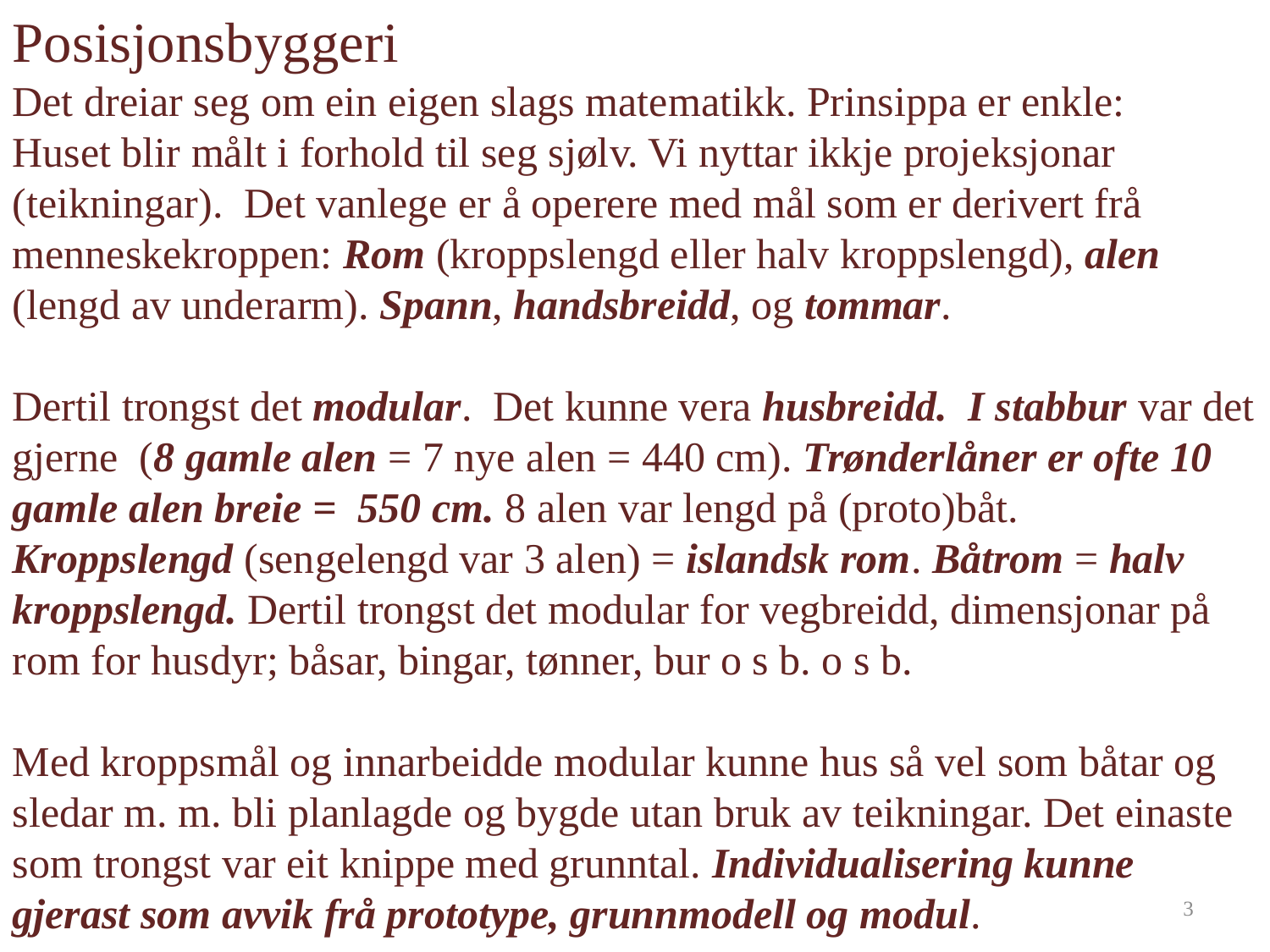

Posisjonsbyggeri
Det dreiar seg om ein eigen slags matematikk. Prinsippa er enkle:
Huset blir målt i forhold til seg sjølv. Vi nyttar ikkje projeksjonar (teikningar).  Det vanlege er å operere med mål som er derivert frå menneskekroppen: Rom (kroppslengd eller halv kroppslengd), alen (lengd av underarm). Spann, handsbreidd, og tommar.

Dertil trongst det modular.  Det kunne vera husbreidd.  I stabbur var det gjerne  (8 gamle alen = 7 nye alen = 440 cm). Trønderlåner er ofte 10 gamle alen breie =  550 cm. 8 alen var lengd på (proto)båt.  Kroppslengd (sengelengd var 3 alen) = islandsk rom. Båtrom = halv kroppslengd. Dertil trongst det modular for vegbreidd, dimensjonar på rom for husdyr; båsar, bingar, tønner, bur o s b. o s b.

Med kroppsmål og innarbeidde modular kunne hus så vel som båtar og sledar m. m. bli planlagde og bygde utan bruk av teikningar. Det einaste som trongst var eit knippe med grunntal. Individualisering kunne gjerast som avvik frå prototype, grunnmodell og modul.

3